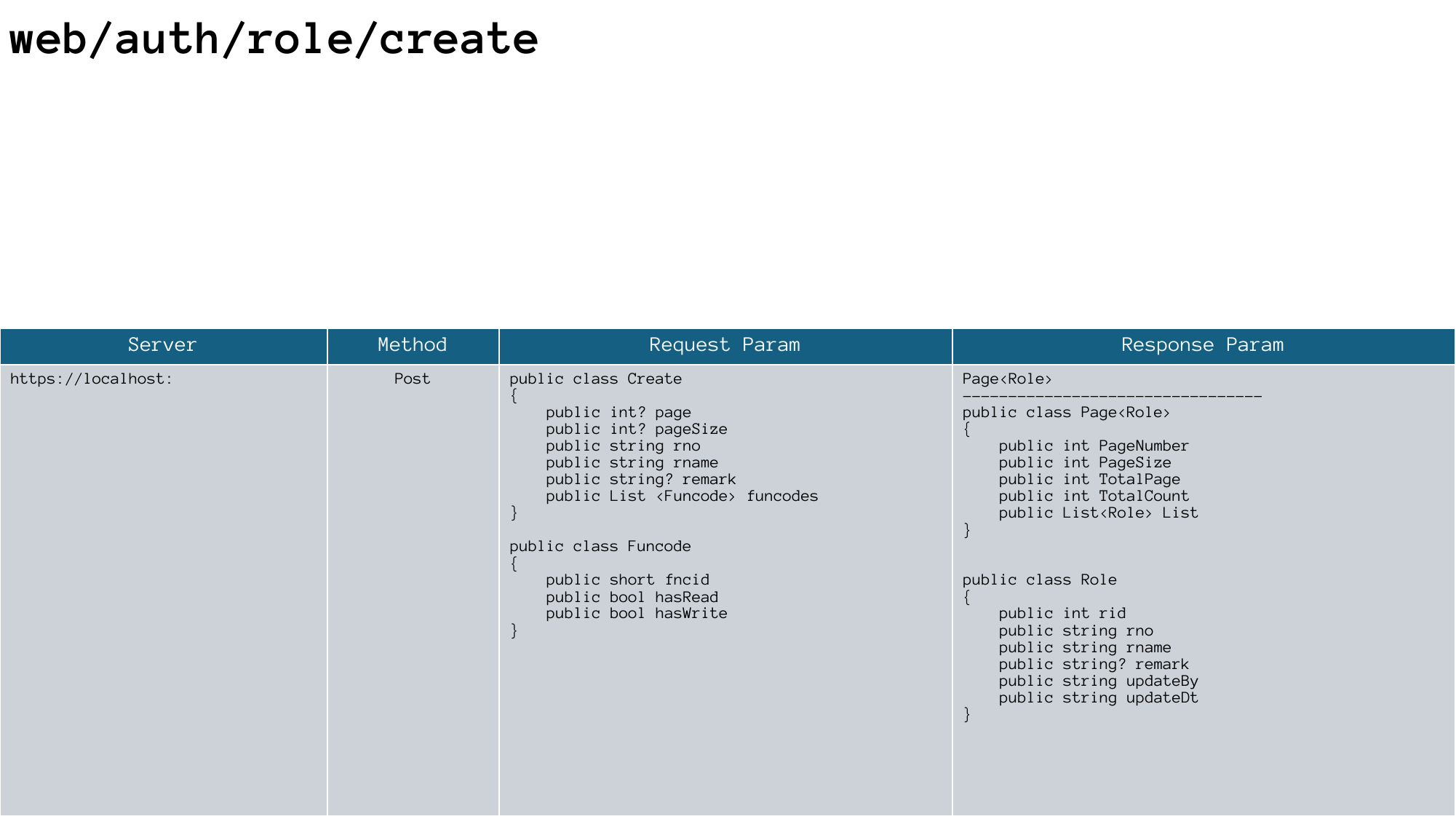

web/auth/role/create
| Server | Method | Request Param | Response Param |
| --- | --- | --- | --- |
| https://localhost: | Post | public class Create { public int? page public int? pageSize public string rno public string rname public string? remark public List <Funcode> funcodes } public class Funcode { public short fncid public bool hasRead public bool hasWrite } | Page<Role> --------------------------------- public class Page<Role> { public int PageNumber public int PageSize public int TotalPage public int TotalCount public List<Role> List } public class Role { public int rid public string rno public string rname public string? remark public string updateBy public string updateDt } |